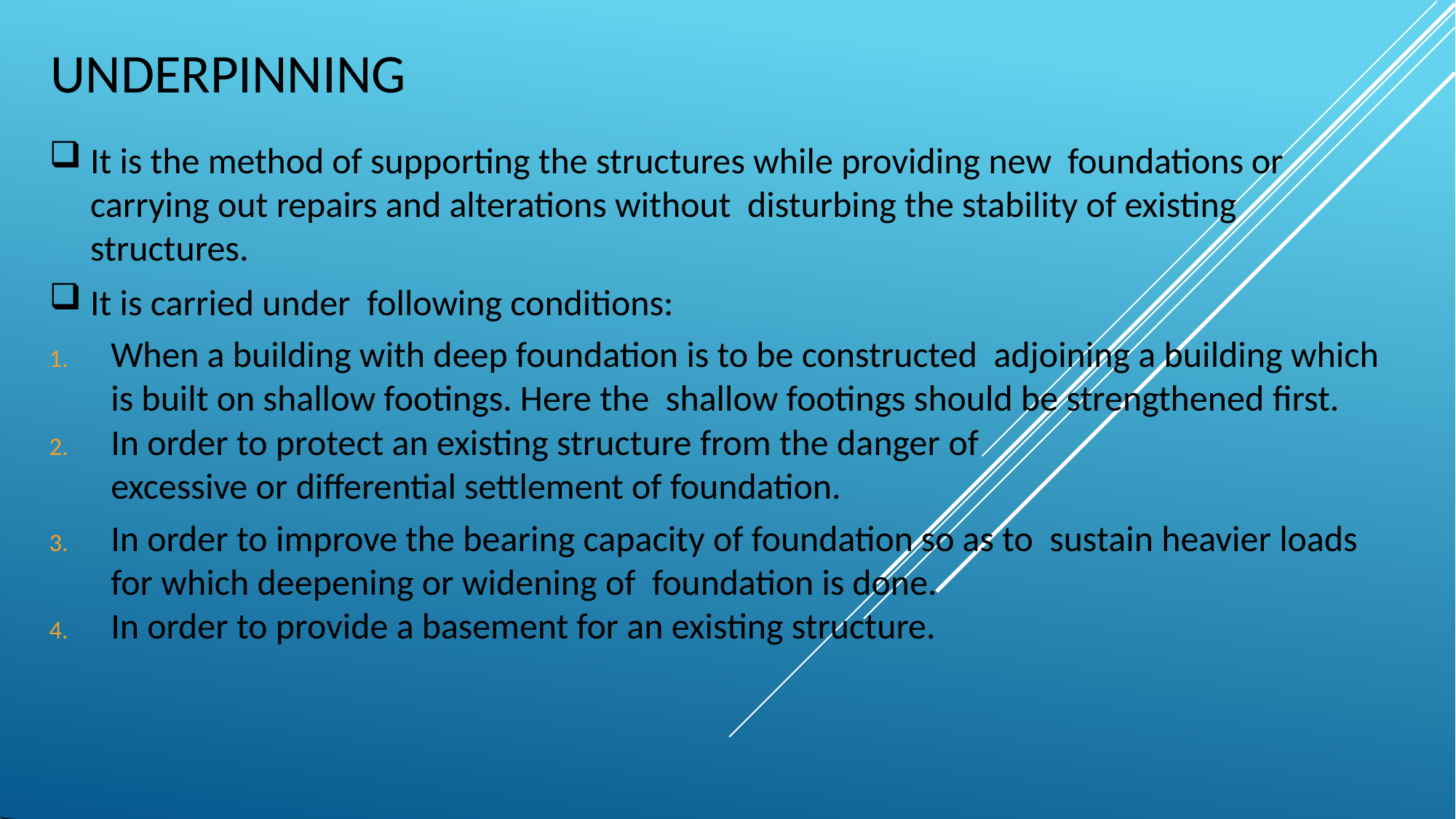

UNDERPINNING
It is the method of supporting the structures while providing new  foundations or carrying out repairs and alterations without  disturbing the stability of existing structures.
It is carried under  following conditions:
When a building with deep foundation is to be constructed  adjoining a building which is built on shallow footings. Here the  shallow footings should be strengthened first.
In order to protect an existing structure from the danger of
excessive or differential settlement of foundation.
In order to improve the bearing capacity of foundation so as to  sustain heavier loads for which deepening or widening of  foundation is done.
In order to provide a basement for an existing structure.